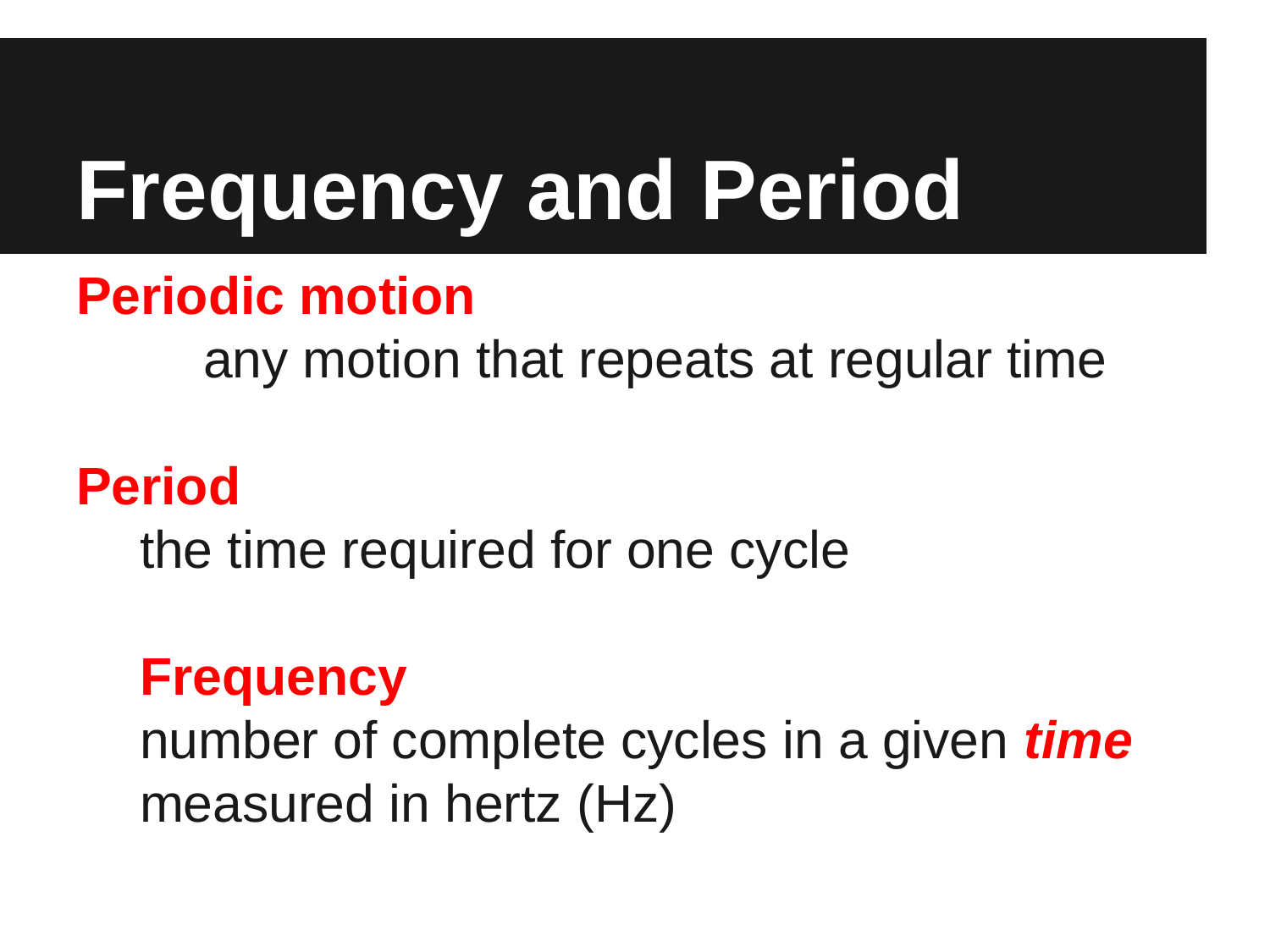

# Frequency and Period
Periodic motion
	any motion that repeats at regular time

Period
the time required for one cycle

Frequency
number of complete cycles in a given time
measured in hertz (Hz)